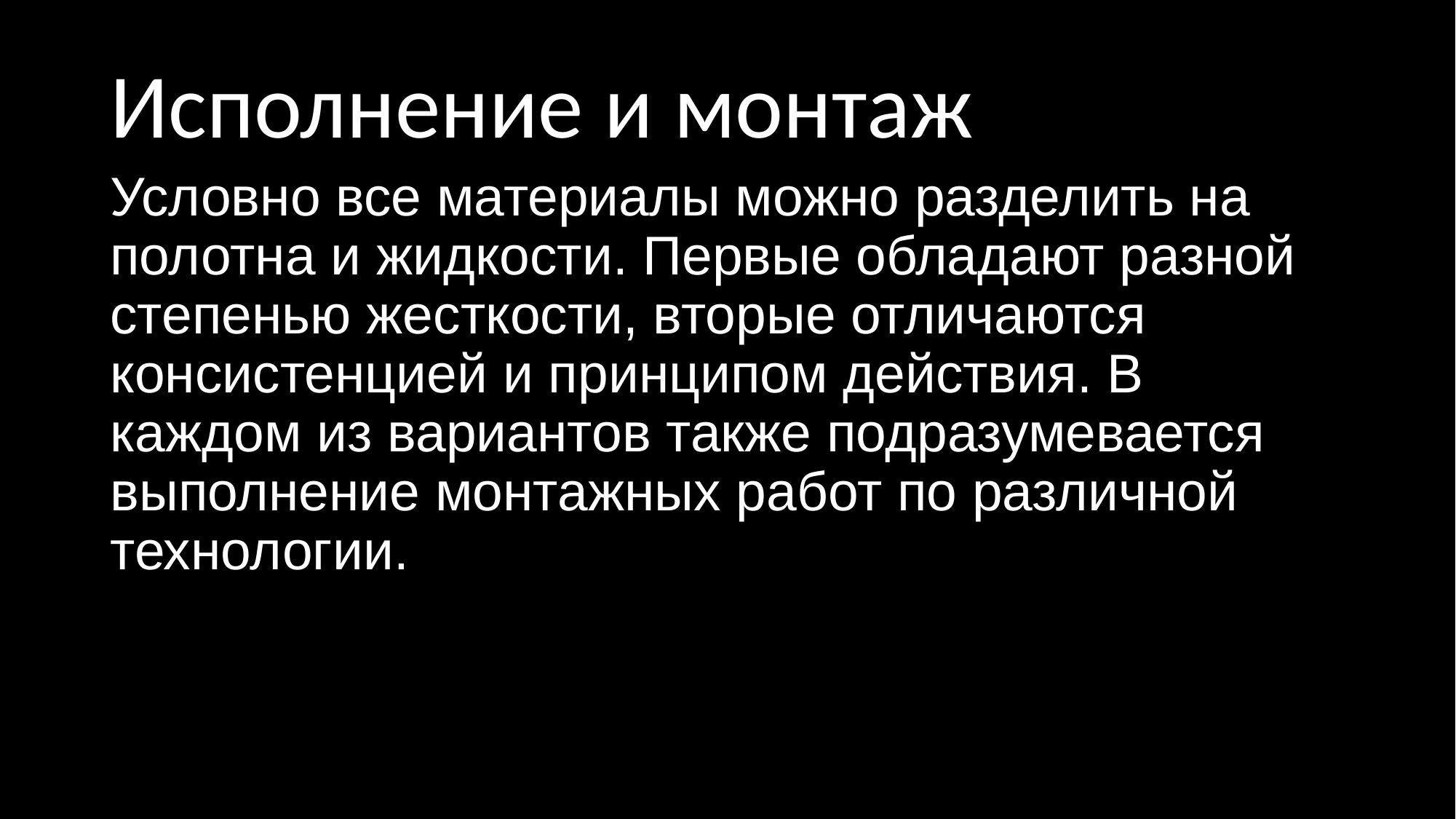

# Исполнение и монтаж
Условно все материалы можно разделить на полотна и жидкости. Первые обладают разной степенью жесткости, вторые отличаются консистенцией и принципом действия. В каждом из вариантов также подразумевается выполнение монтажных работ по различной технологии.